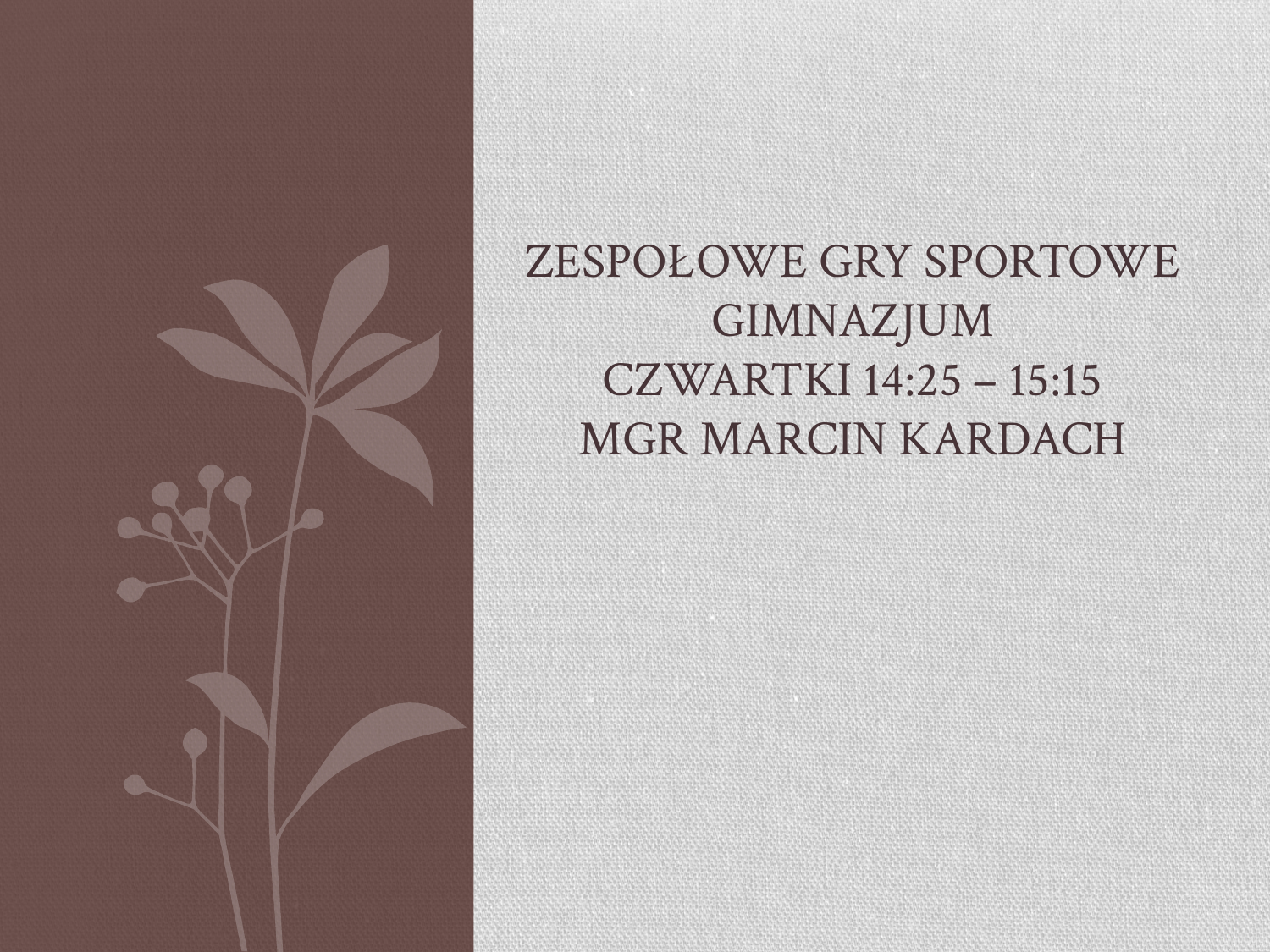

# Zespołowe gry sportowe gimnazjum czwartki 14:25 – 15:15 mgr marcin kardach